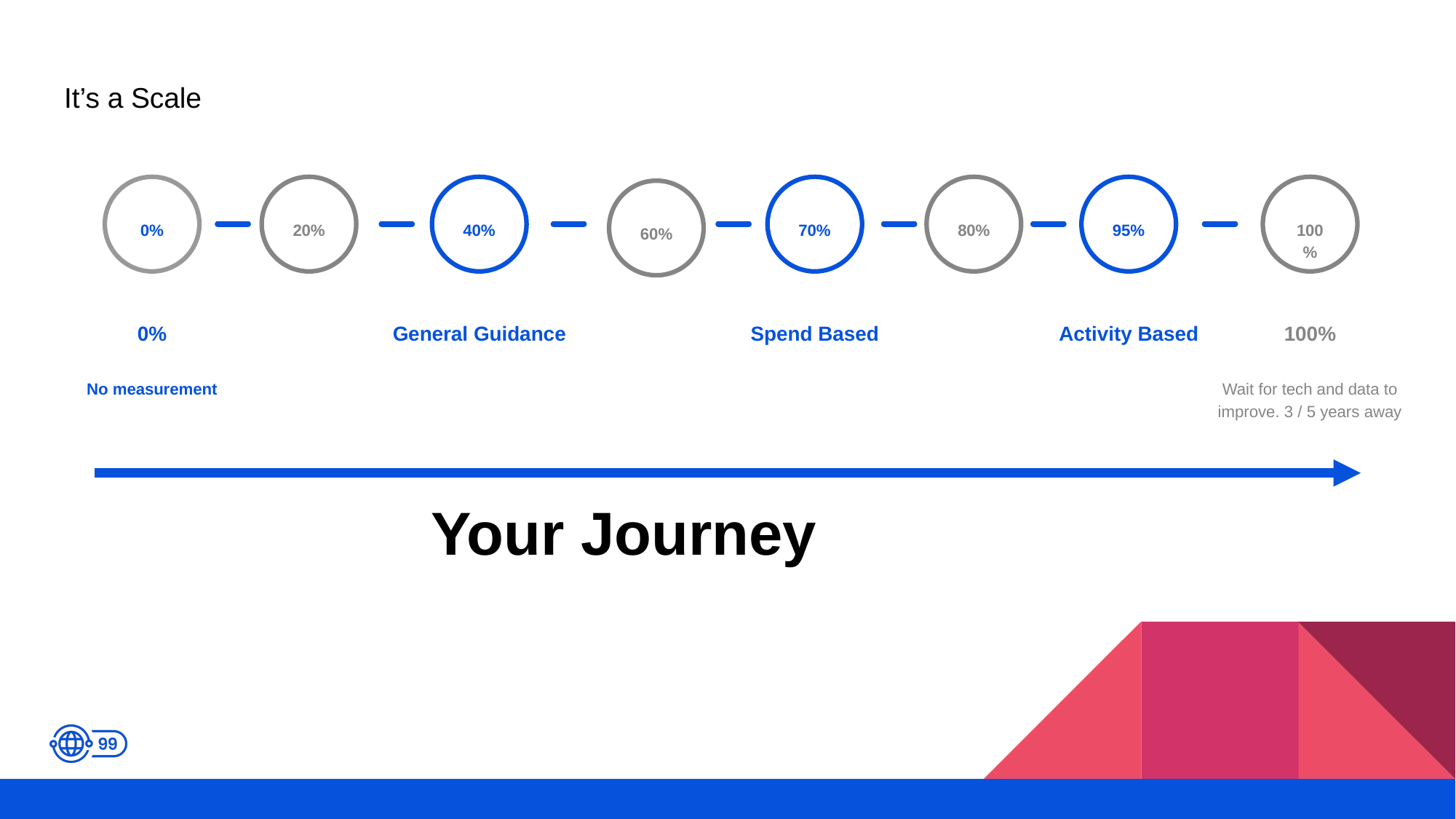

# It’s a Scale

0%
20%
40%
70%
80%
95%
100%
60%

0%
General Guidance
Spend Based
Activity Based
100%

No measurement

Wait for tech and data to improve. 3 / 5 years away
Your Journey